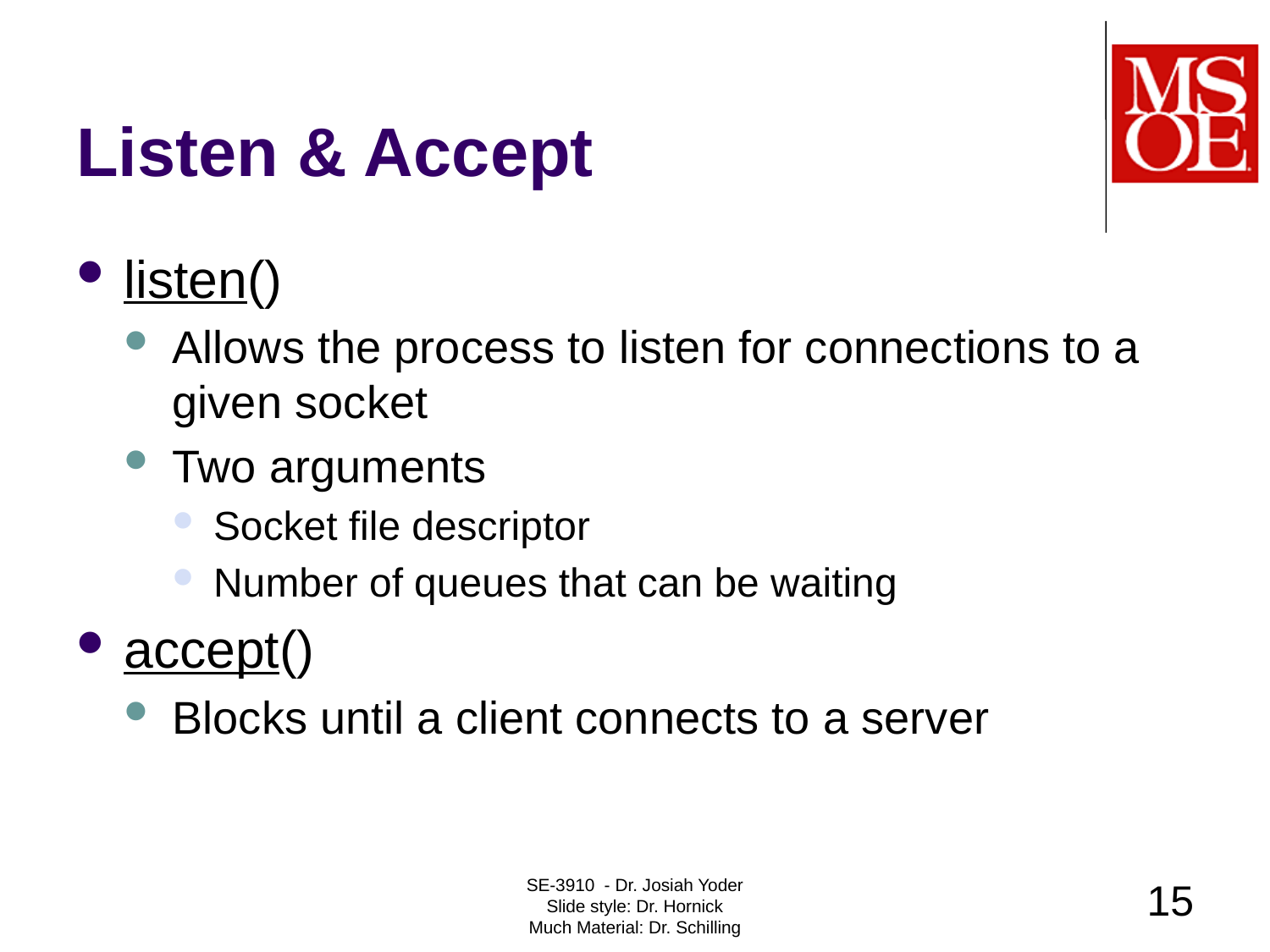

# Listen & Accept
listen()
Allows the process to listen for connections to a given socket
Two arguments
Socket file descriptor
Number of queues that can be waiting
accept()
Blocks until a client connects to a server

SE-3910  - Dr. Josiah Yoder
Slide style: Dr. Hornick
Much Material: Dr. Schilling
15